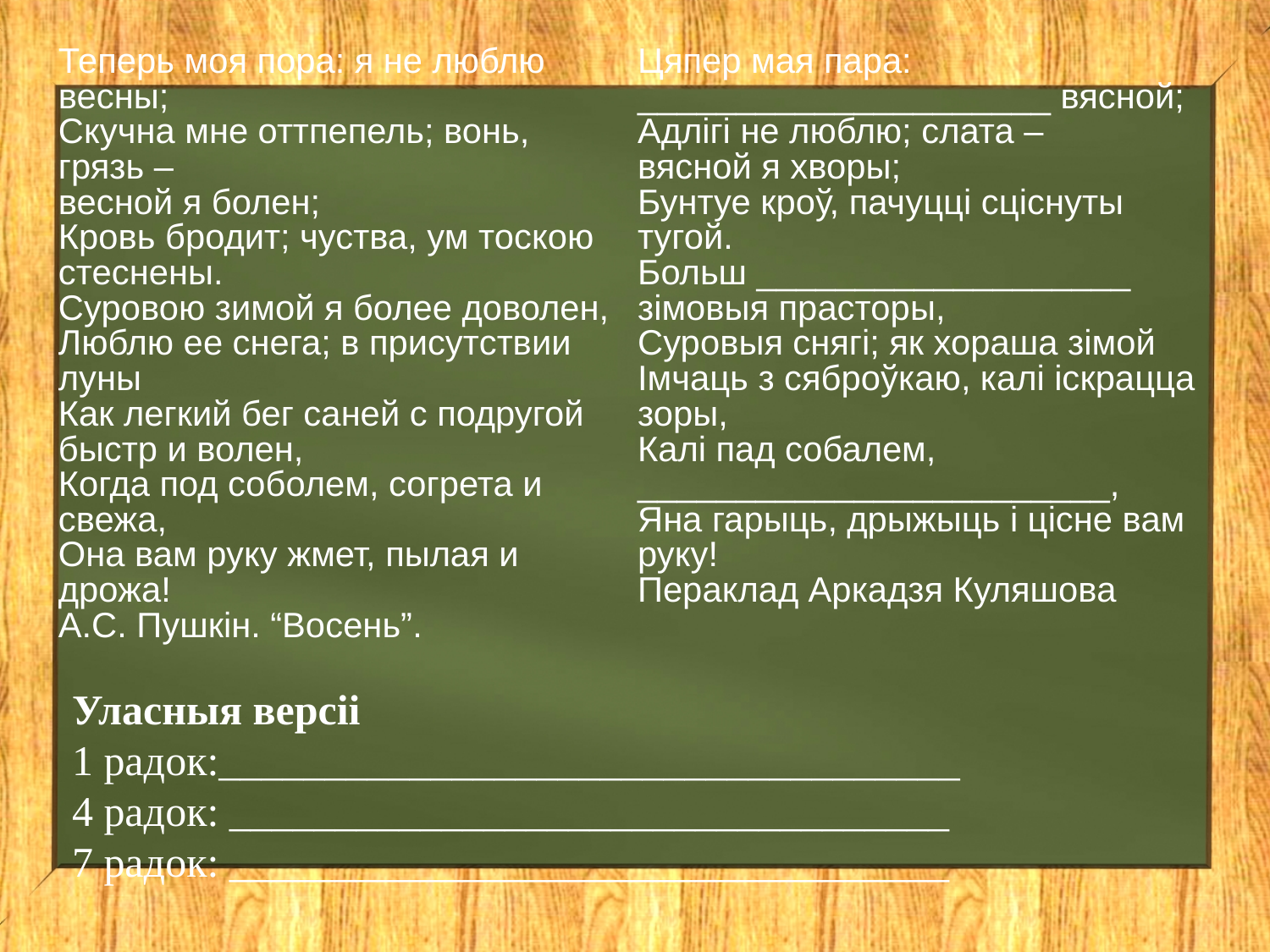

| Теперь моя пора: я не люблю весны; Скучна мне оттпепель; вонь, грязь – весной я болен; Кровь бродит; чуства, ум тоскою стеснены. Суровою зимой я более доволен, Люблю ее снега; в присутствии луны Как легкий бег саней с подругой быстр и волен, Когда под соболем, согрета и свежа, Она вам руку жмет, пылая и дрожа! А.С. Пушкін. “Восень”. | Цяпер мая пара: \_\_\_\_\_\_\_\_\_\_\_\_\_\_\_\_\_\_\_\_\_ вясной; Адлігі не люблю; слата – вясной я хворы; Бунтуе кроў, пачуцці сціснуты тугой. Больш \_\_\_\_\_\_\_\_\_\_\_\_\_\_\_\_\_\_\_ зімовыя прасторы, Суровыя снягі; як хораша зімой Імчаць з сяброўкаю, калі іскрацца зоры, Калі пад собалем, \_\_\_\_\_\_\_\_\_\_\_\_\_\_\_\_\_\_\_\_\_\_\_\_, Яна гарыць, дрыжыць і цісне вам руку! Пераклад Аркадзя Куляшова |
| --- | --- |
Уласныя версіі
1 радок:___________________________________
4 радок: __________________________________
7 радок: __________________________________